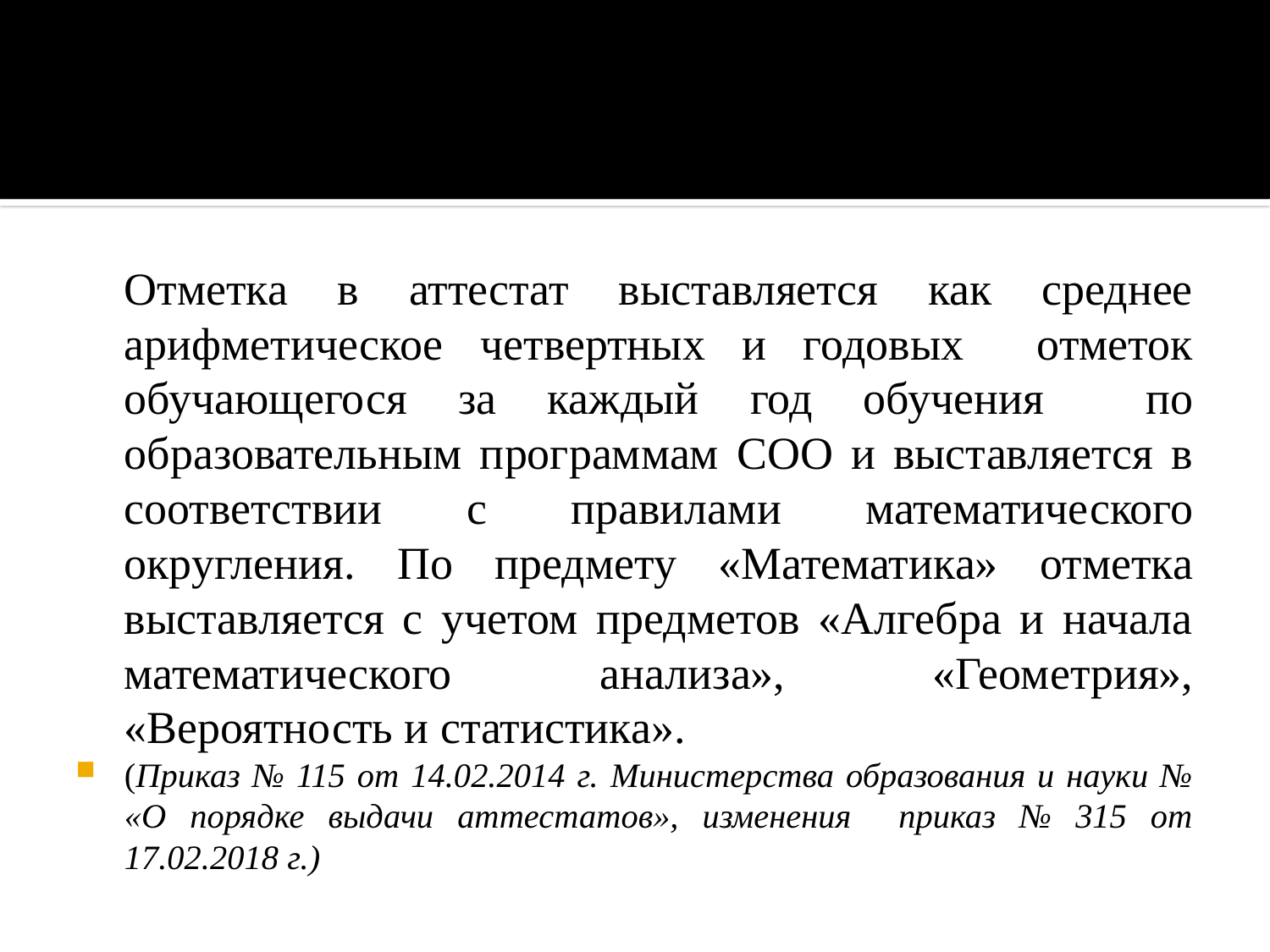

#
	Отметка в аттестат выставляется как среднее арифметическое четвертных и годовых  отметок обучающегося за каждый год обучения  по образовательным программам СОО и выставляется в соответствии с правилами математического округления. По предмету «Математика» отметка выставляется с учетом предметов «Алгебра и начала математического анализа», «Геометрия», «Вероятность и статистика».
(Приказ № 115 от 14.02.2014 г. Министерства образования и науки № «О порядке выдачи аттестатов», изменения  приказ № 315 от 17.02.2018 г.)